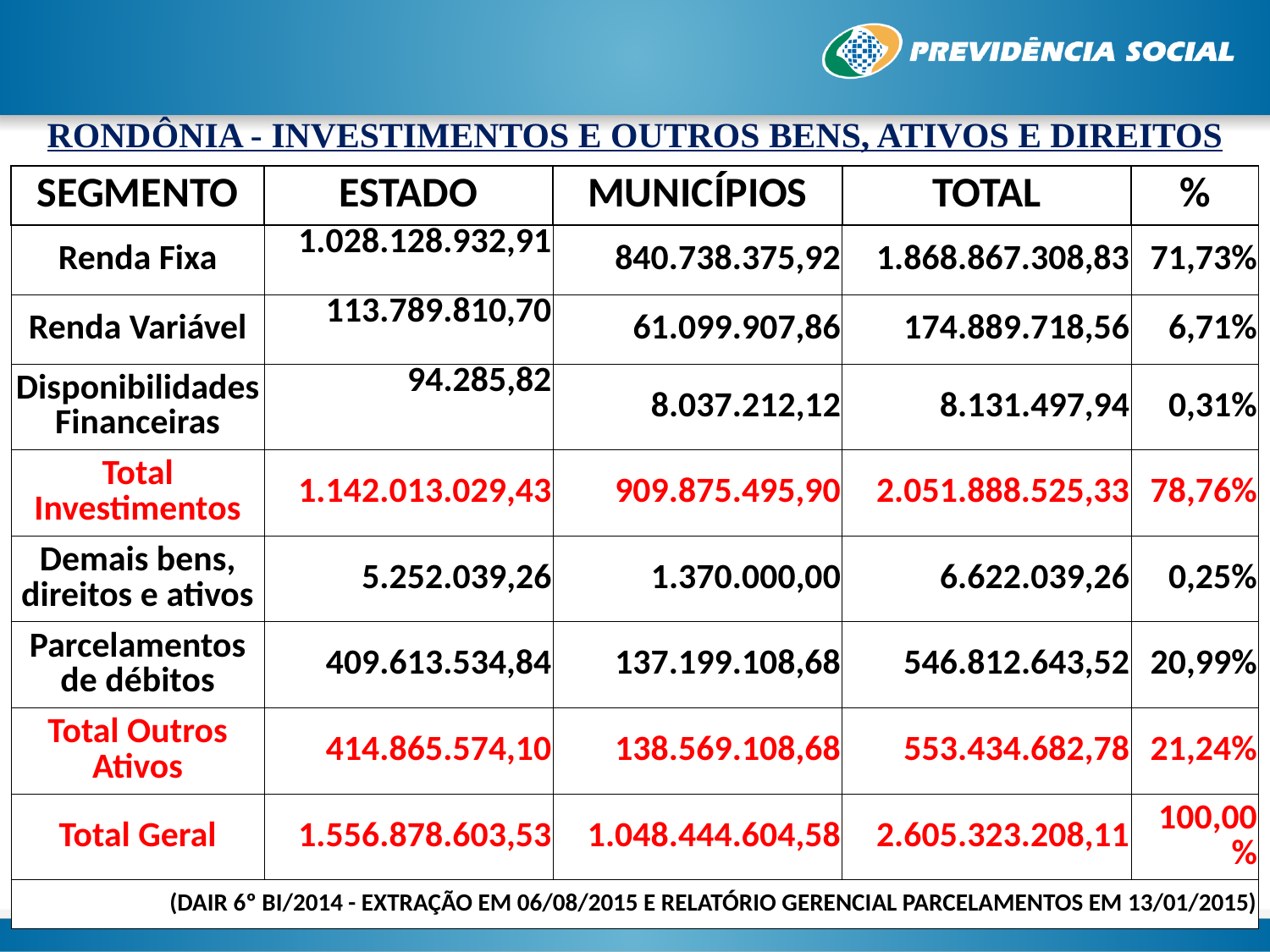

RONDÔNIA - INVESTIMENTOS E OUTROS BENS, ATIVOS E DIREITOS

| SEGMENTO | ESTADO | MUNICÍPIOS | TOTAL | % |
| --- | --- | --- | --- | --- |
| Renda Fixa | 1.028.128.932,91 | 840.738.375,92 | 1.868.867.308,83 | 71,73% |
| Renda Variável | 113.789.810,70 | 61.099.907,86 | 174.889.718,56 | 6,71% |
| Disponibilidades Financeiras | 94.285,82 | 8.037.212,12 | 8.131.497,94 | 0,31% |
| Total Investimentos | 1.142.013.029,43 | 909.875.495,90 | 2.051.888.525,33 | 78,76% |
| Demais bens, direitos e ativos | 5.252.039,26 | 1.370.000,00 | 6.622.039,26 | 0,25% |
| Parcelamentos de débitos | 409.613.534,84 | 137.199.108,68 | 546.812.643,52 | 20,99% |
| Total Outros Ativos | 414.865.574,10 | 138.569.108,68 | 553.434.682,78 | 21,24% |
| Total Geral | 1.556.878.603,53 | 1.048.444.604,58 | 2.605.323.208,11 | 100,00% |
| (DAIR 6º BI/2014 - EXTRAÇÃO EM 06/08/2015 E RELATÓRIO GERENCIAL PARCELAMENTOS EM 13/01/2015) |  |  |  |  |